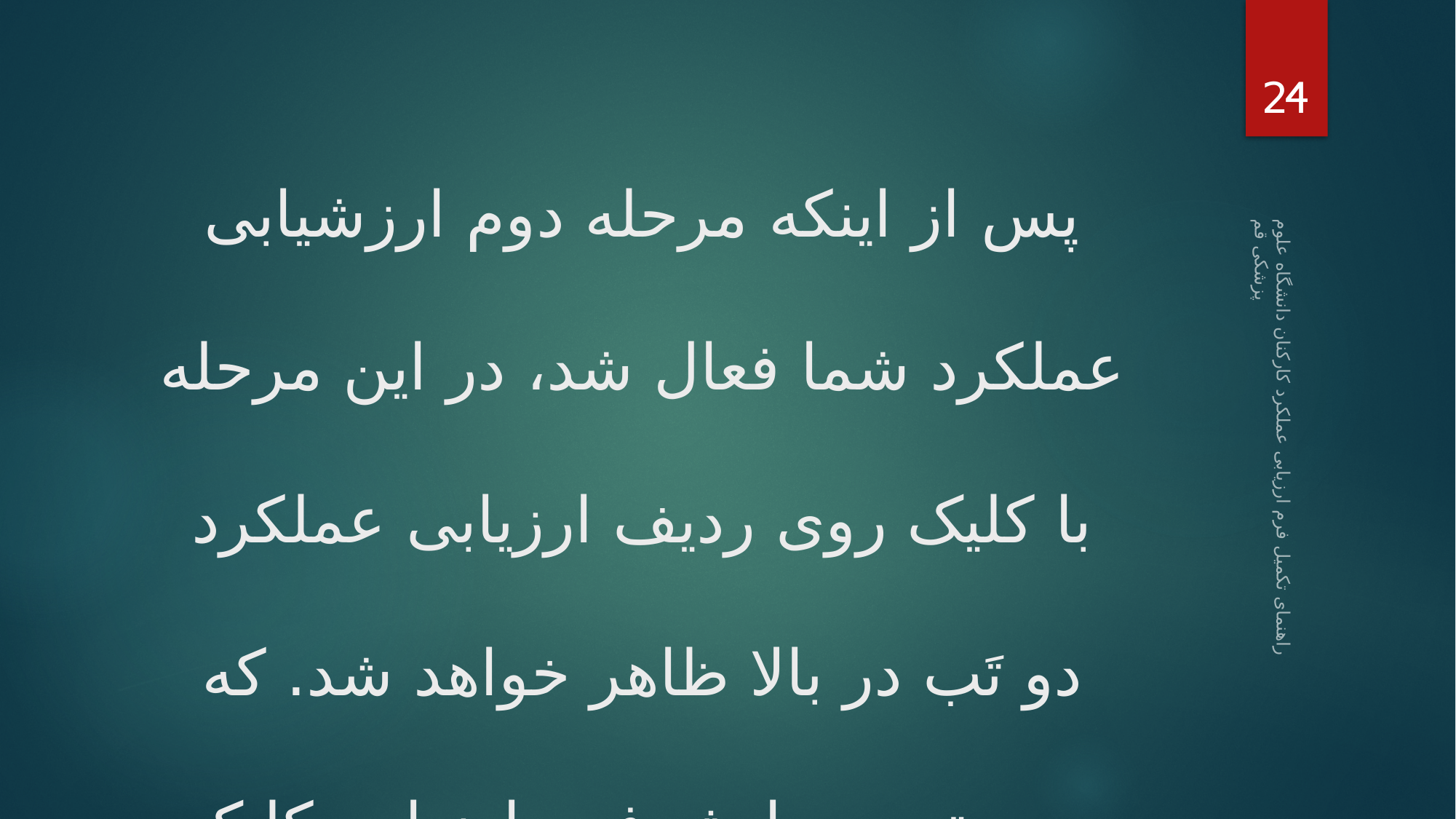

24
پس از اینکه مرحله دوم ارزشیابی عملکرد شما فعال شد، در این مرحله با کلیک روی ردیف ارزیابی عملکرد دو تَب در بالا ظاهر خواهد شد. که روی تب ویرایش فرم ارزیابی کلیک کنید.
راهنمای تکمیل فرم ارزیابی عملکرد کارکنان دانشگاه علوم پزشکی قم